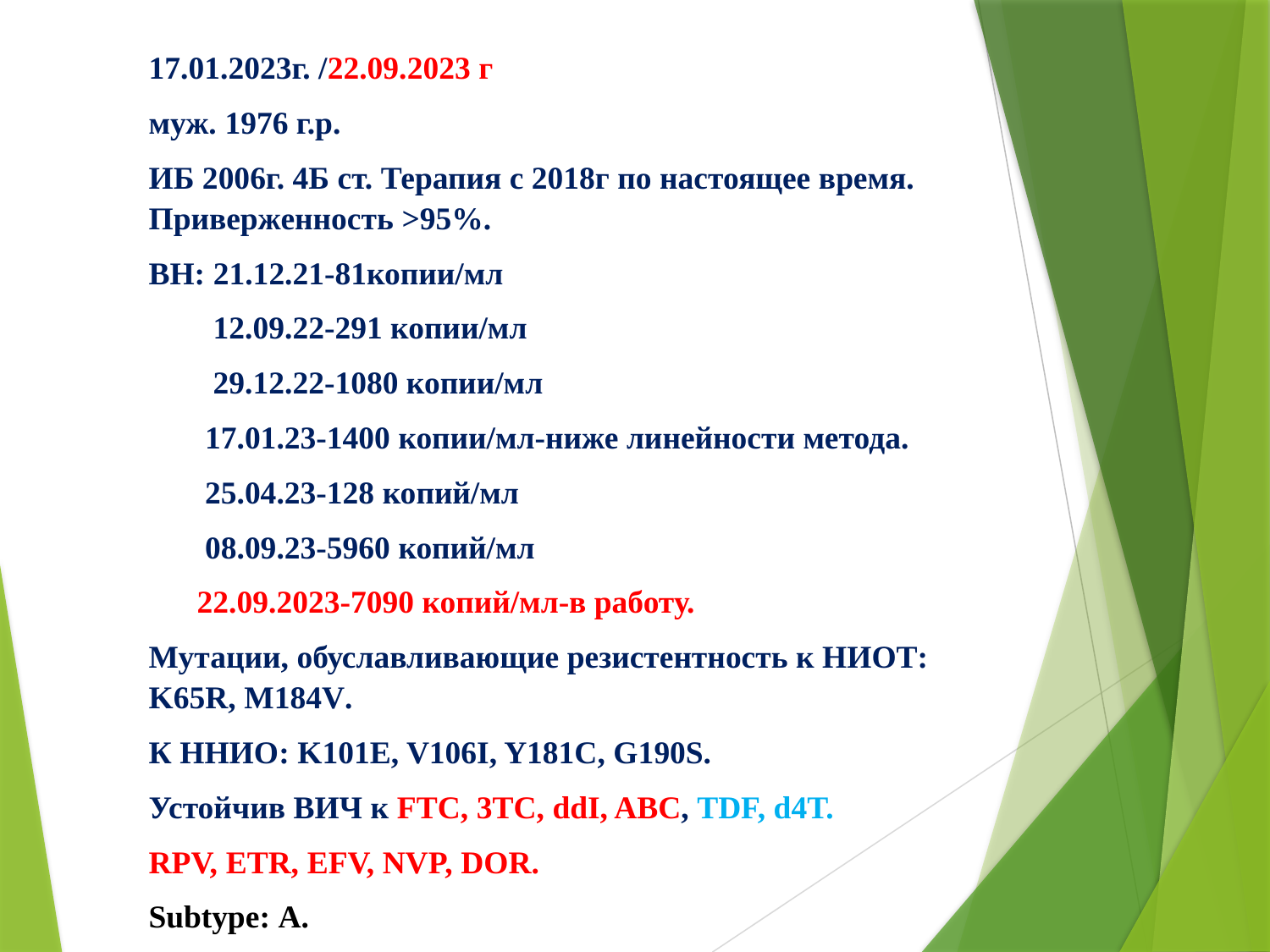

17.01.2023г. /22.09.2023 г
муж. 1976 г.р.
ИБ 2006г. 4Б ст. Терапия с 2018г по настоящее время. Приверженность >95%.
ВН: 21.12.21-81копии/мл
        12.09.22-291 копии/мл
        29.12.22-1080 копии/мл
       17.01.23-1400 копии/мл-ниже линейности метода.
       25.04.23-128 копий/мл
       08.09.23-5960 копий/мл
      22.09.2023-7090 копий/мл-в работу.
Мутации, обуславливающие резистентность к НИОТ: K65R, M184V.
К ННИО: K101E, V106I, Y181C, G190S.
Устойчив ВИЧ к FTC, 3TC, ddI, ABC, TDF, d4T.
RPV, ETR, EFV, NVP, DOR.
Subtype: А.